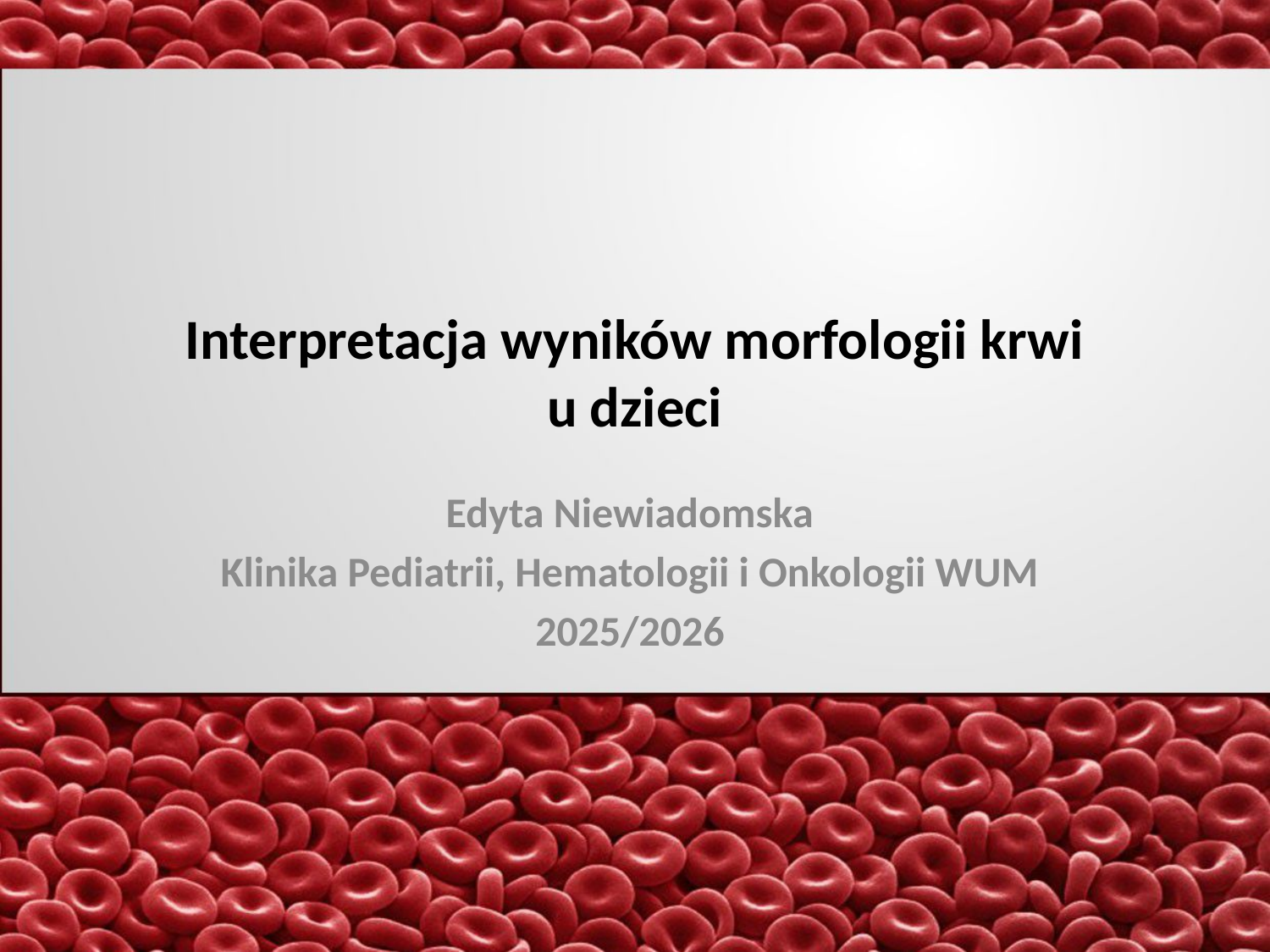

Interpretacja wyników morfologii krwi u dzieci
Edyta Niewiadomska
Klinika Pediatrii, Hematologii i Onkologii WUM
2025/2026